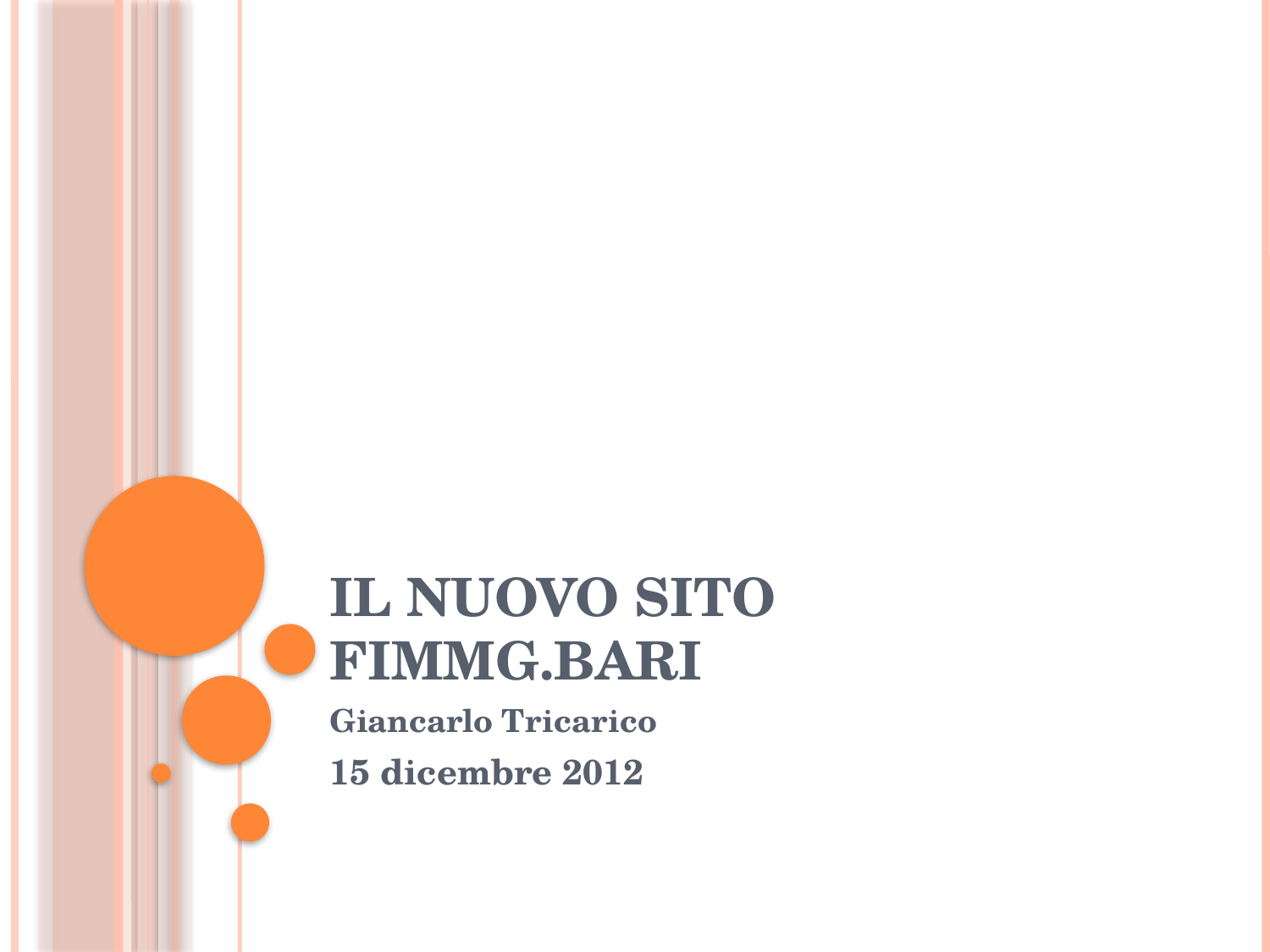

# Il nuovo sito Fimmg.Bari
Giancarlo Tricarico
15 dicembre 2012